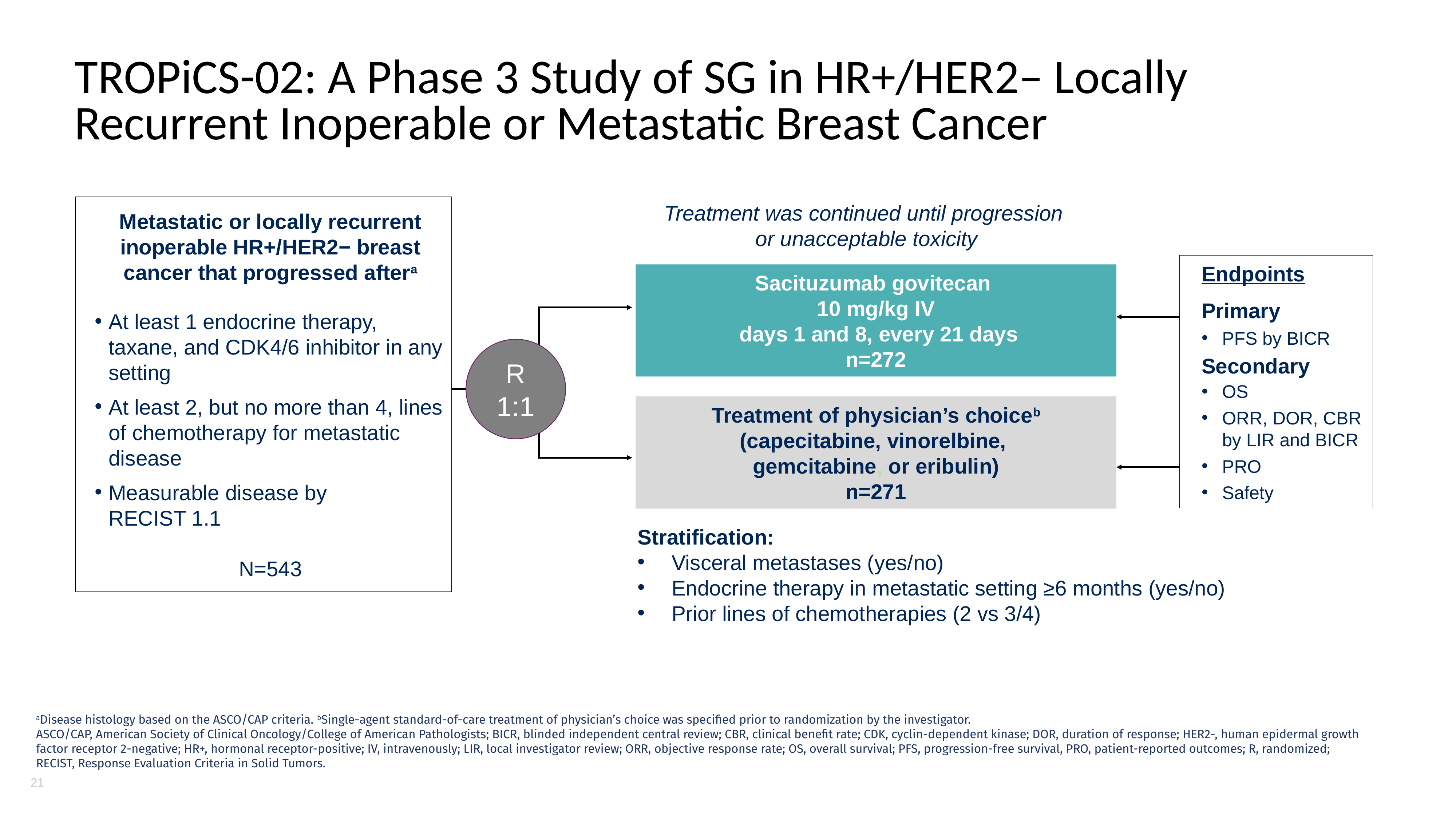

# TROPiCS-02: A Phase 3 Study of SG in HR+/HER2– Locally Recurrent Inoperable or Metastatic Breast Cancer
Metastatic or locally recurrent inoperable HR+/HER2− breast cancer that progressed aftera

At least 1 endocrine therapy, taxane, and CDK4/6 inhibitor in any setting
At least 2, but no more than 4, lines of chemotherapy for metastatic disease
Measurable disease by
RECIST 1.1
N=543
Treatment was continued until progression
or unacceptable toxicity
Endpoints
Primary
PFS by BICR
Secondary
OS
ORR, DOR, CBR
by LIR and BICR
PRO
Safety
Sacituzumab govitecan
10 mg/kg IV
 days 1 and 8, every 21 days
n=272
R
1:1
Treatment of physician’s choiceb
(capecitabine, vinorelbine,
gemcitabine, or eribulin)
n=271
Stratification:
Visceral metastases (yes/no)
Endocrine therapy in metastatic setting ≥6 months (yes/no)
Prior lines of chemotherapies (2 vs 3/4)
aDisease histology based on the ASCO/CAP criteria. bSingle-agent standard-of-care treatment of physician’s choice was specified prior to randomization by the investigator.
ASCO/CAP, American Society of Clinical Oncology/College of American Pathologists; BICR, blinded independent central review; CBR, clinical benefit rate; CDK, cyclin-dependent kinase; DOR, duration of response; HER2-, human epidermal growth factor receptor 2-negative; HR+, hormonal receptor-positive; IV, intravenously; LIR, local investigator review; ORR, objective response rate; OS, overall survival; PFS, progression-free survival, PRO, patient-reported outcomes; R, randomized; RECIST, Response Evaluation Criteria in Solid Tumors.
21